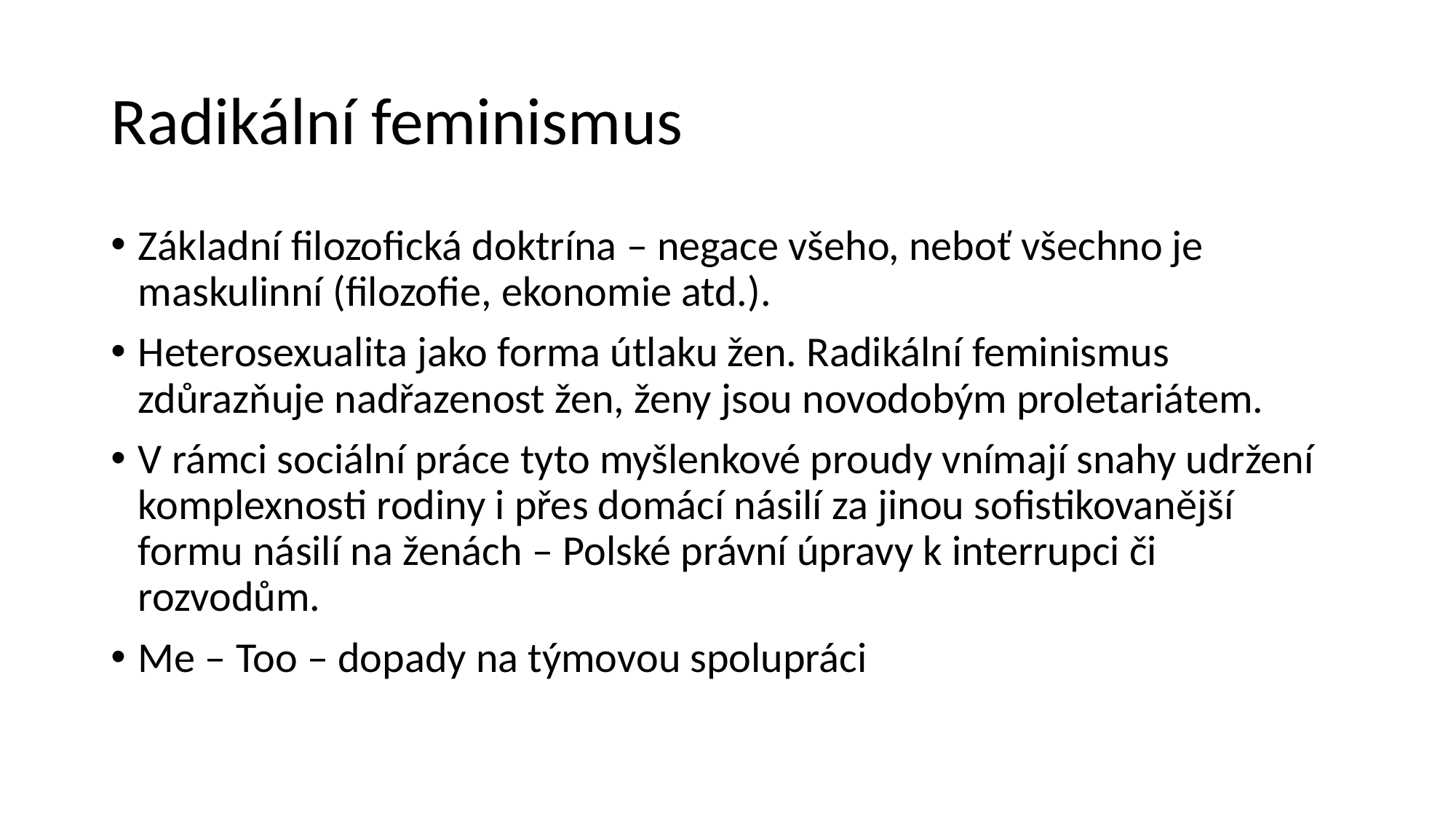

# Radikální feminismus
Základní filozofická doktrína – negace všeho, neboť všechno je maskulinní (filozofie, ekonomie atd.).
Heterosexualita jako forma útlaku žen. Radikální feminismus zdůrazňuje nadřazenost žen, ženy jsou novodobým proletariátem.
V rámci sociální práce tyto myšlenkové proudy vnímají snahy udržení komplexnosti rodiny i přes domácí násilí za jinou sofistikovanější formu násilí na ženách – Polské právní úpravy k interrupci či rozvodům.
Me – Too – dopady na týmovou spolupráci